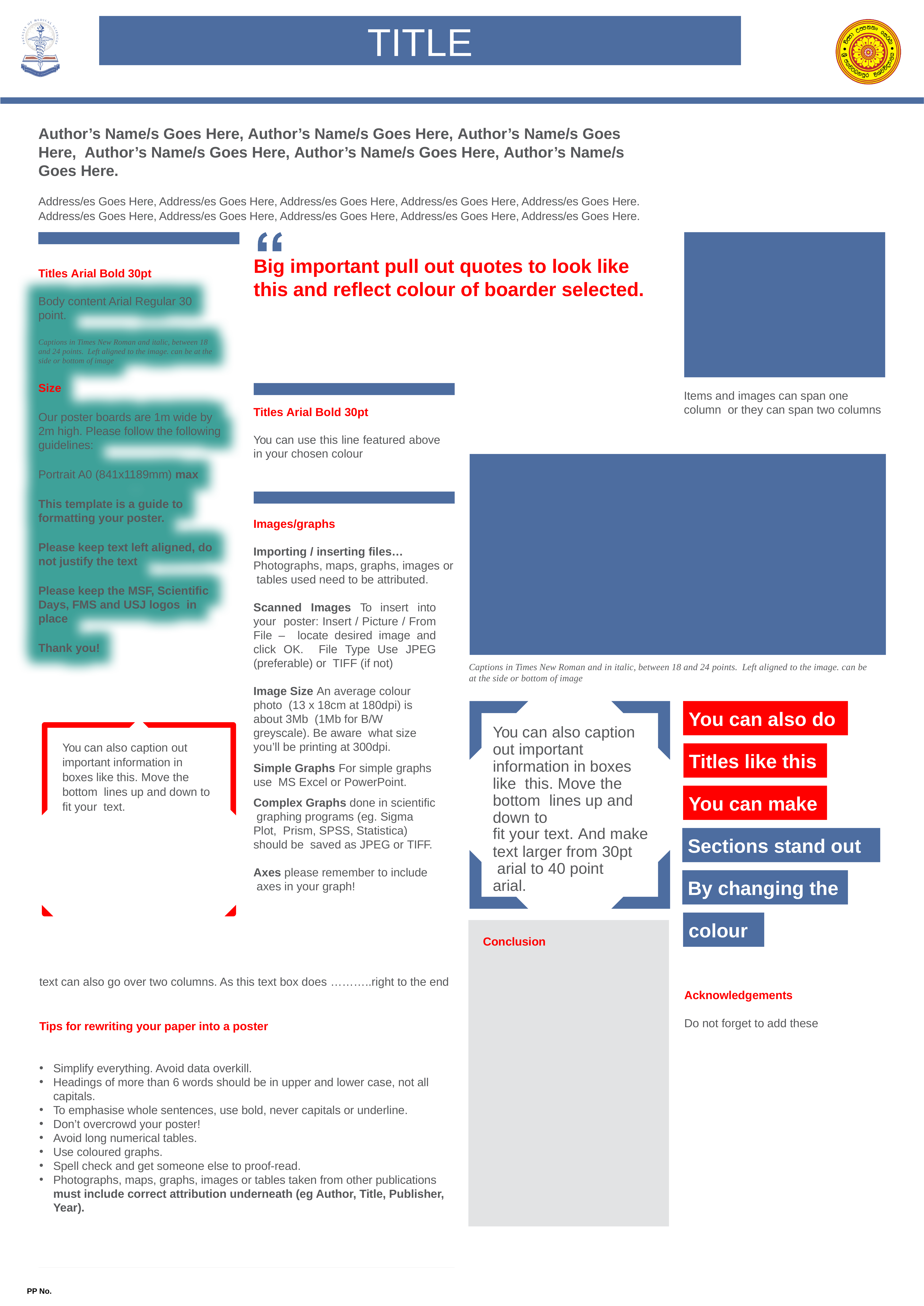

TITLE
Author’s Name/s Goes Here, Author’s Name/s Goes Here, Author’s Name/s Goes Here,  Author’s Name/s Goes Here, Author’s Name/s Goes Here, Author’s Name/s Goes Here.
Address/es Goes Here, Address/es Goes Here, Address/es Goes Here, Address/es Goes Here, Address/es Goes Here.  Address/es Goes Here, Address/es Goes Here, Address/es Goes Here, Address/es Goes Here, Address/es Goes Here.

Big important pull out quotes to look like  this and reflect colour of boarder selected.

Titles Arial Bold 30pt
Body content Arial Regular 30  point.

Captions in Times New Roman and italic, between 18 and 24 points.  Left aligned to the image. can be at the side or bottom of image

Size

Our poster boards are 1m wide by 2m high. Please follow the following guidelines:

Portrait A0 (841x1189mm) max

This template is a guide to formatting your poster.

Please keep text left aligned, do not justify the text

Please keep the MSF, Scientific Days, FMS and USJ logos  in place

Thank you!

Items and images can span one  column  or they can span two columns
Titles Arial Bold 30pt
You can use this line featured above  in your chosen colour

Images/graphs
Importing / inserting files…  Photographs, maps, graphs, images or  tables used need to be attributed.
Scanned Images To insert into your  poster: Insert / Picture / From File –  locate desired image and click OK.  File Type Use JPEG (preferable) or  TIFF (if not)
Captions in Times New Roman and in italic, between 18 and 24 points.  Left aligned to the image. can be at the side or bottom of image
Image Size An average colour photo  (13 x 18cm at 180dpi) is about 3Mb  (1Mb for B/W greyscale). Be aware  what size you’ll be printing at 300dpi.

You can also do

You can also caption  out important  information in boxes like  this. Move the bottom  lines up and down to
fit your text. And make
text larger from 30pt  arial to 40 point arial.

You can also caption out  important information in boxes like this. Move the bottom  lines up and down to fit your  text.
Titles like this
Simple Graphs For simple graphs use  MS Excel or PowerPoint.
You can make
Complex Graphs done in scientific  graphing programs (eg. Sigma Plot,  Prism, SPSS, Statistica) should be  saved as JPEG or TIFF.
Sections stand out

Axes please remember to include  axes in your graph!
By changing the
colour

Conclusion
text can also go over two columns. As this text box does ………..right to the end

Tips for rewriting your paper into a poster

Simplify everything. Avoid data overkill.
Headings of more than 6 words should be in upper and lower case, not all capitals.
To emphasise whole sentences, use bold, never capitals or underline.
Don’t overcrowd your poster!
Avoid long numerical tables.
Use coloured graphs.
Spell check and get someone else to proof-read.
Photographs, maps, graphs, images or tables taken from other publications must include correct attribution underneath (eg Author, Title, Publisher, Year).
Acknowledgements

Do not forget to add these
PP No.